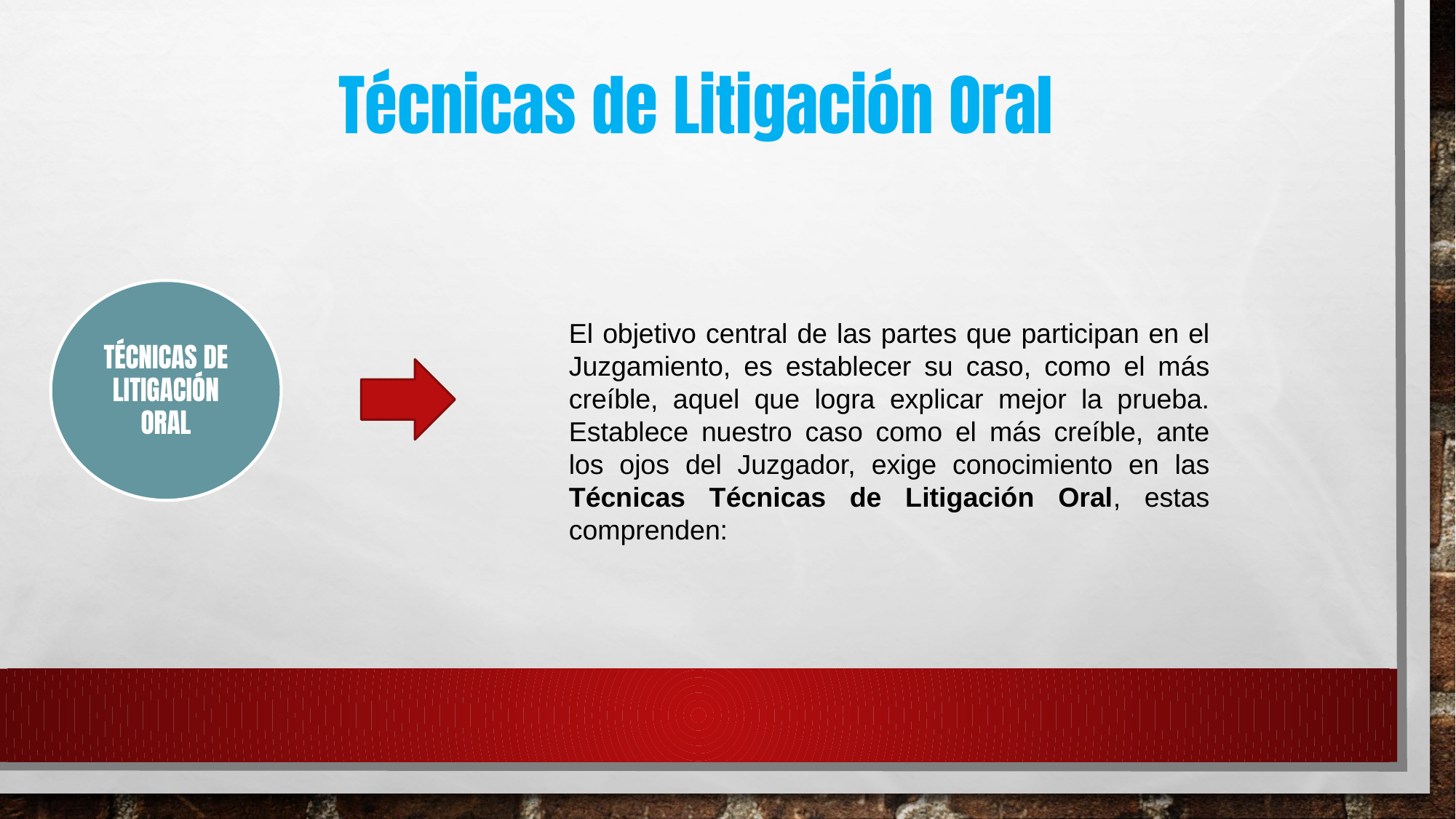

Técnicas de Litigación Oral
TÉCNICAS DE LITIGACIÓN ORAL
El objetivo central de las partes que participan en el Juzgamiento, es establecer su caso, como el más creíble, aquel que logra explicar mejor la prueba. Establece nuestro caso como el más creíble, ante los ojos del Juzgador, exige conocimiento en las Técnicas Técnicas de Litigación Oral, estas comprenden: